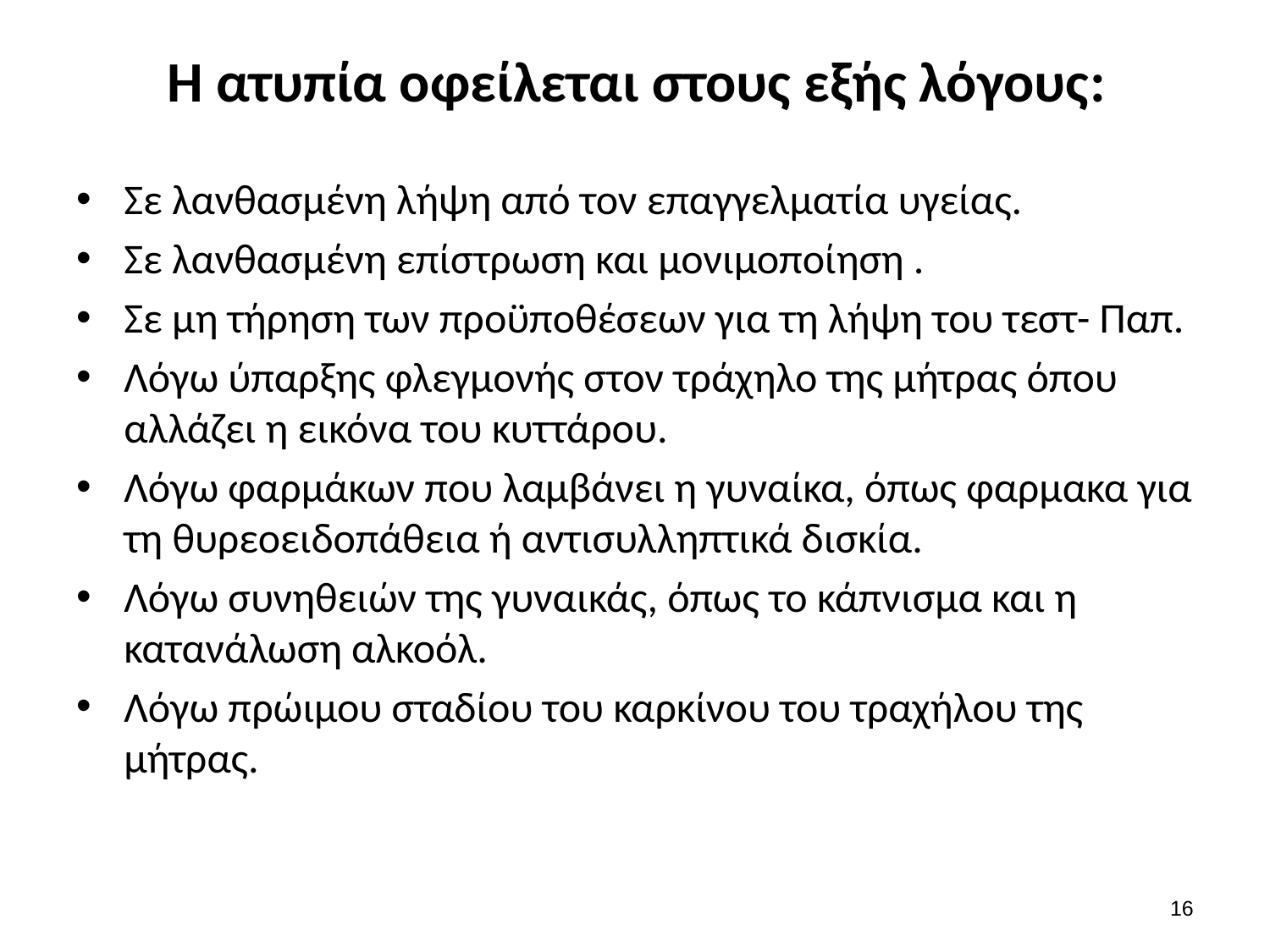

# Η ατυπία οφείλεται στους εξής λόγους:
Σε λανθασμένη λήψη από τον επαγγελματία υγείας.
Σε λανθασμένη επίστρωση και μονιμοποίηση .
Σε μη τήρηση των προϋποθέσεων για τη λήψη του τεστ- Παπ.
Λόγω ύπαρξης φλεγμονής στον τράχηλο της μήτρας όπου αλλάζει η εικόνα του κυττάρου.
Λόγω φαρμάκων που λαμβάνει η γυναίκα, όπως φαρμακα για τη θυρεοειδοπάθεια ή αντισυλληπτικά δισκία.
Λόγω συνηθειών της γυναικάς, όπως το κάπνισμα και η κατανάλωση αλκοόλ.
Λόγω πρώιμου σταδίου του καρκίνου του τραχήλου της μήτρας.

16